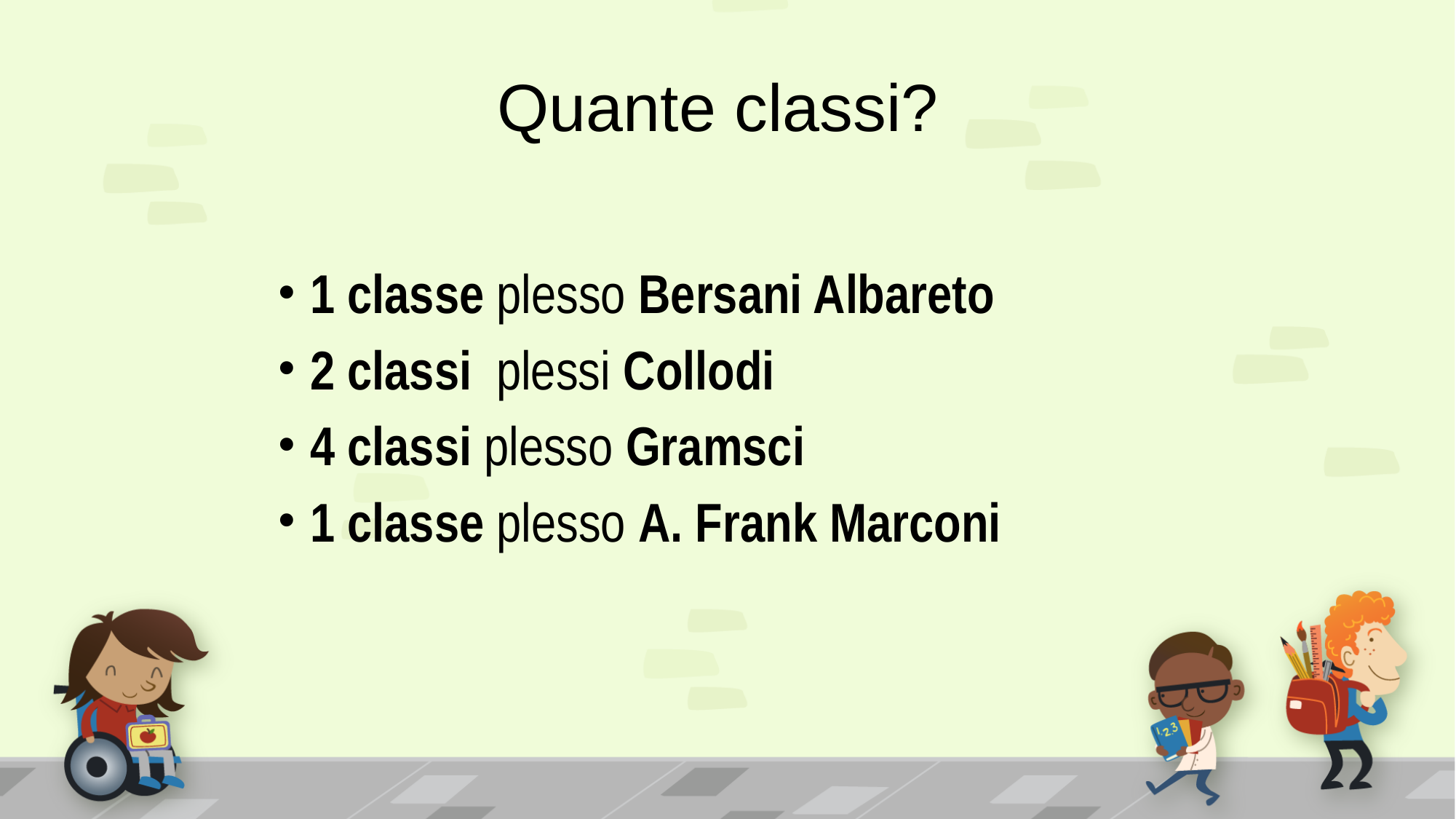

Quante classi?

1 classe plesso Bersani Albareto
2 classi  plessi Collodi
4 classi plesso Gramsci
1 classe plesso A. Frank Marconi